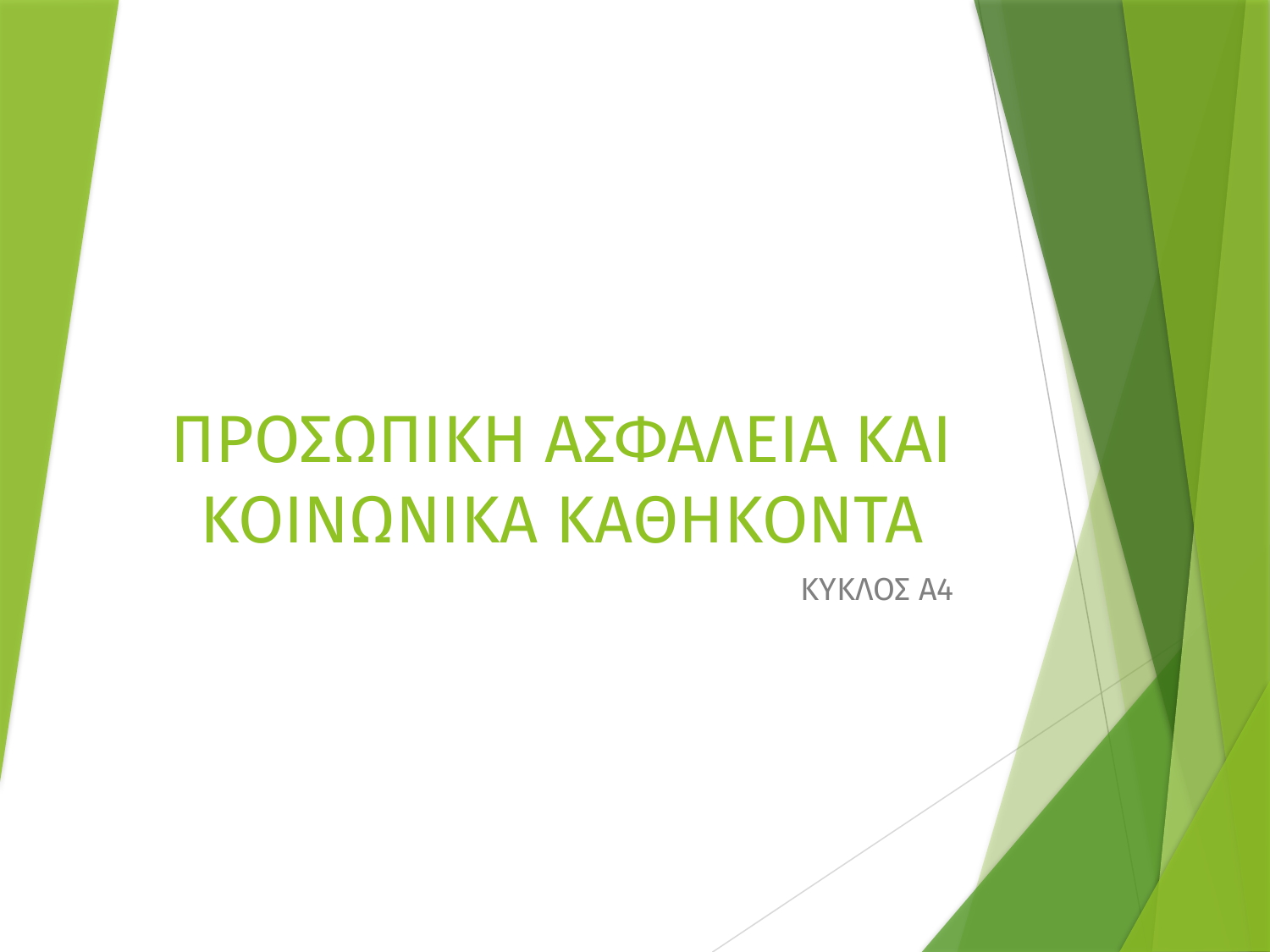

# ΠΡΟΣΩΠΙΚΗ ΑΣΦΑΛΕΙΑ ΚΑΙ ΚΟΙΝΩΝΙΚΑ ΚΑΘΗΚΟΝΤΑ
ΚΥΚΛΟΣ Α4